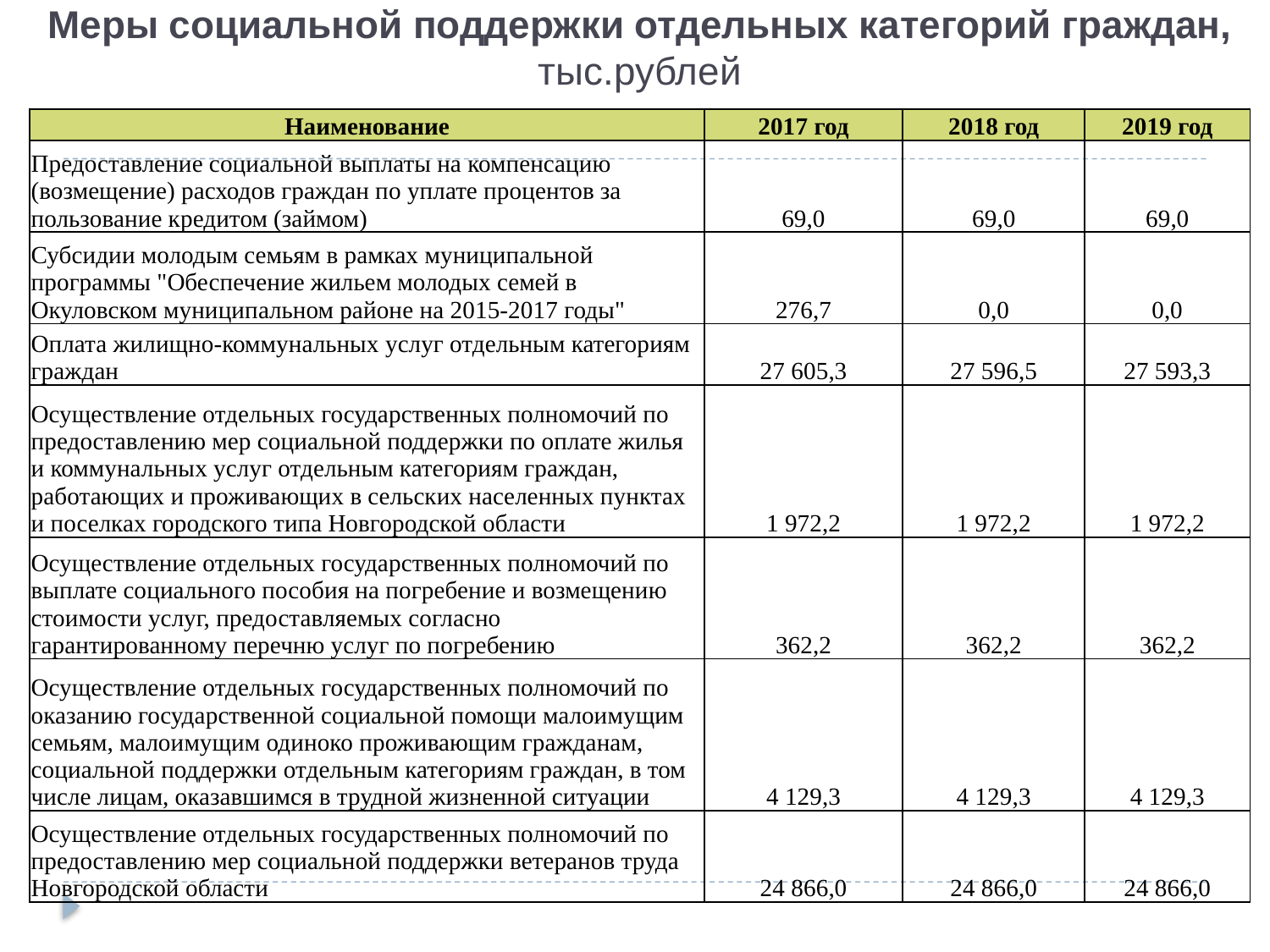

# Меры социальной поддержки отдельных категорий граждан, тыс.рублей
| Наименование | 2017 год | 2018 год | 2019 год |
| --- | --- | --- | --- |
| Предоставление социальной выплаты на компенсацию (возмещение) расходов граждан по уплате процентов за пользование кредитом (займом) | 69,0 | 69,0 | 69,0 |
| Субсидии молодым семьям в рамках муниципальной программы "Обеспечение жильем молодых семей в Окуловском муниципальном районе на 2015-2017 годы" | 276,7 | 0,0 | 0,0 |
| Оплата жилищно-коммунальных услуг отдельным категориям граждан | 27 605,3 | 27 596,5 | 27 593,3 |
| Осуществление отдельных государственных полномочий по предоставлению мер социальной поддержки по оплате жилья и коммунальных услуг отдельным категориям граждан, работающих и проживающих в сельских населенных пунктах и поселках городского типа Новгородской области | 1 972,2 | 1 972,2 | 1 972,2 |
| Осуществление отдельных государственных полномочий по выплате социального пособия на погребение и возмещению стоимости услуг, предоставляемых согласно гарантированному перечню услуг по погребению | 362,2 | 362,2 | 362,2 |
| Осуществление отдельных государственных полномочий по оказанию государственной социальной помощи малоимущим семьям, малоимущим одиноко проживающим гражданам, социальной поддержки отдельным категориям граждан, в том числе лицам, оказавшимся в трудной жизненной ситуации | 4 129,3 | 4 129,3 | 4 129,3 |
| Осуществление отдельных государственных полномочий по предоставлению мер социальной поддержки ветеранов труда Новгородской области | 24 866,0 | 24 866,0 | 24 866,0 |